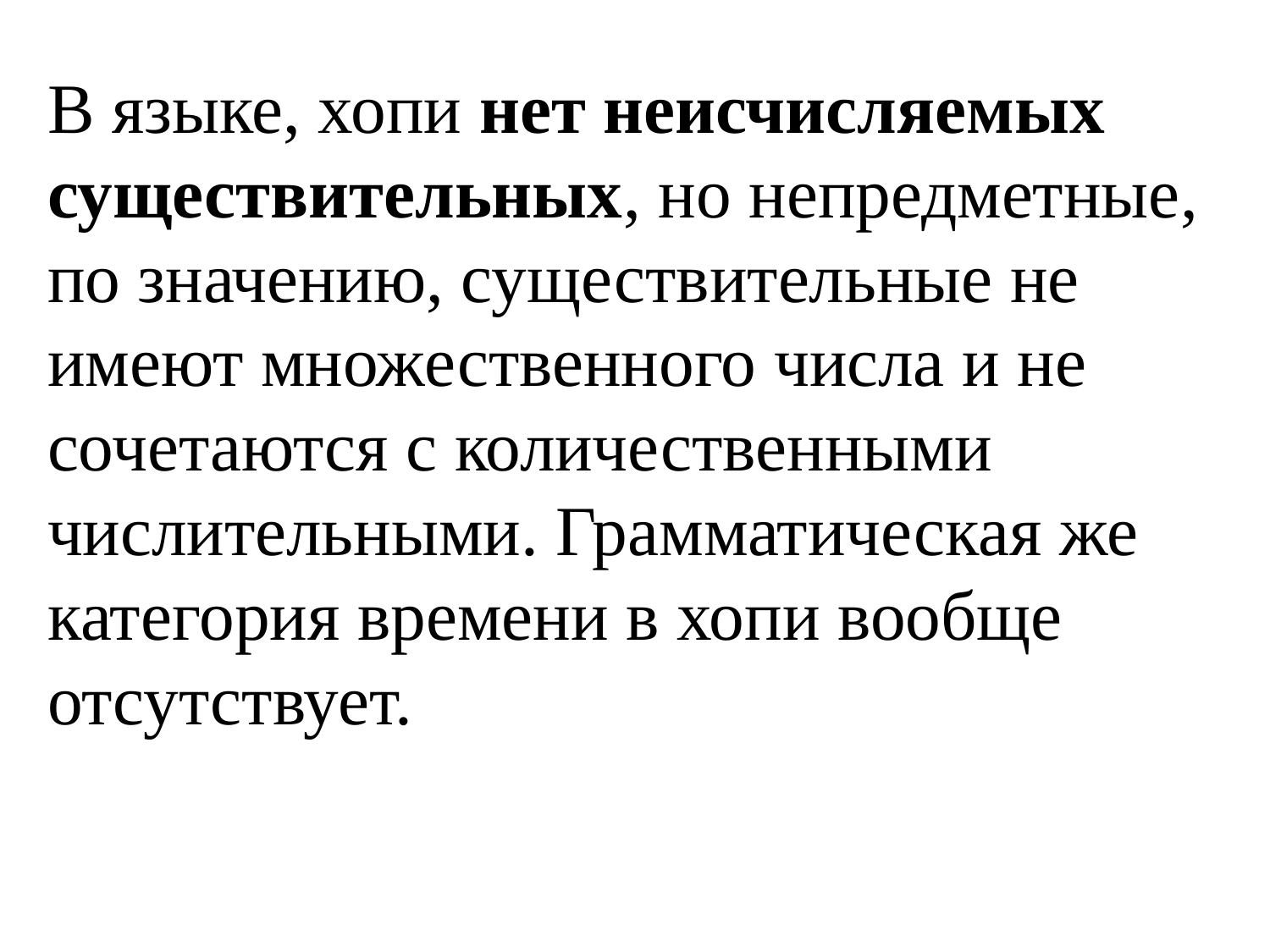

В языке, хопи нет неисчисляемых существительных, но непредметные, по значению, существительные не имеют множественного числа и не сочетаются с количественными числительными. Грамматическая же категория времени в хопи вообще отсутствует.